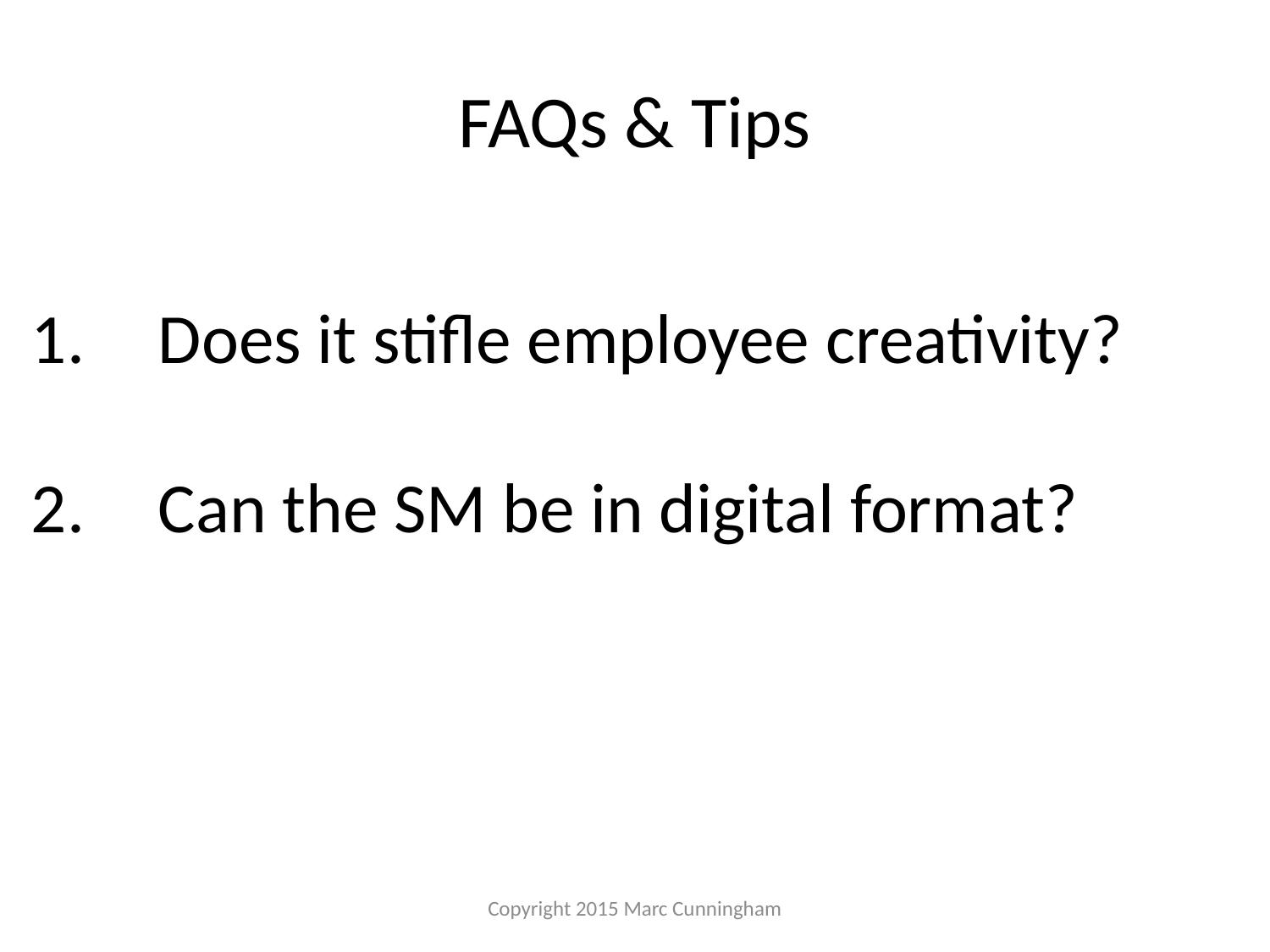

# FAQs & Tips
1.	Does it stifle employee creativity?

2.	Can the SM be in digital format?

Copyright 2015 Marc Cunningham